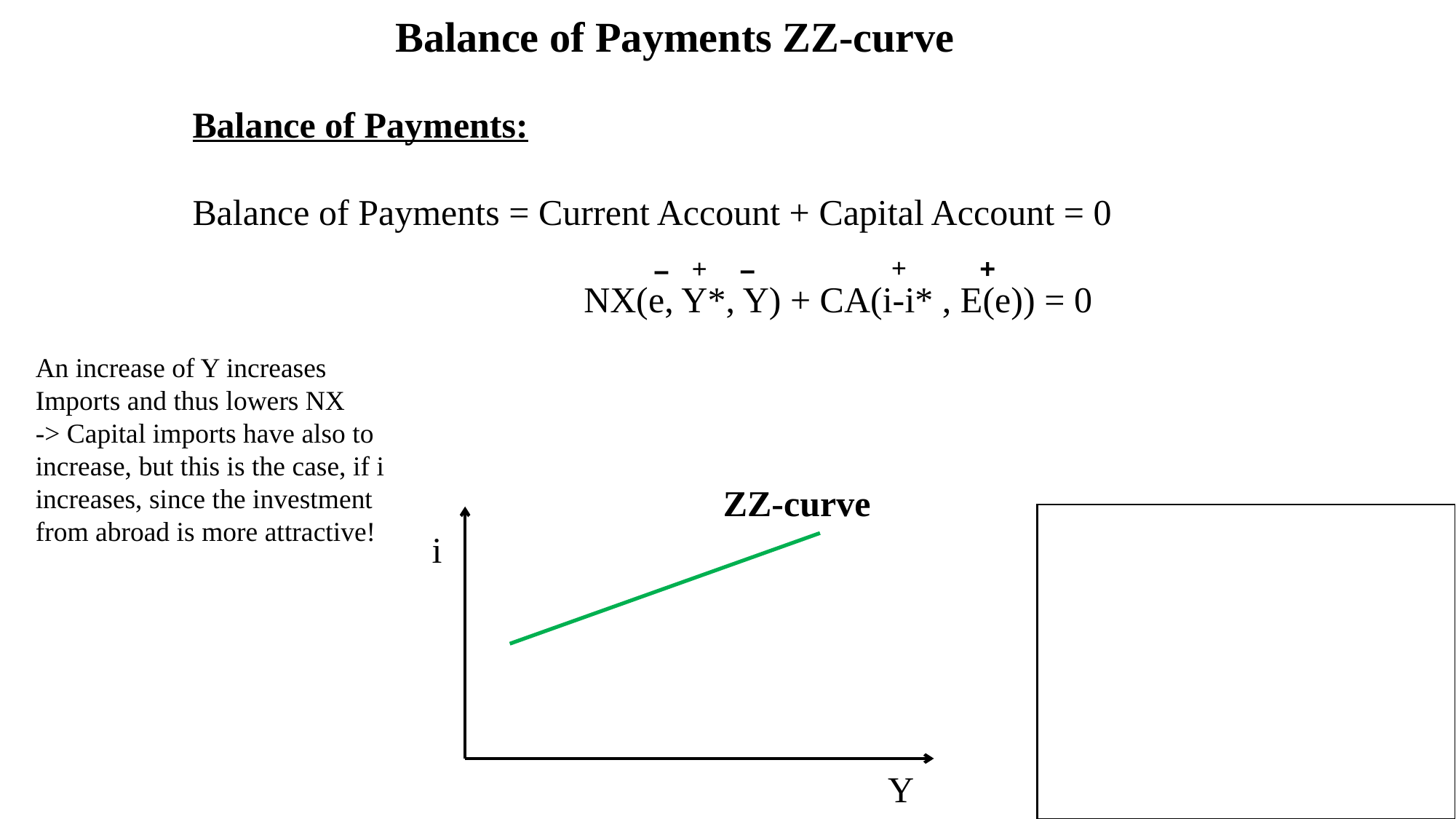

Balance of Payments ZZ-curve
Balance of Payments:

Balance of Payments = Current Account + Capital Account = 0

                                           NX(e, Y*, Y) + CA(i-i* , E(e)) = 0
+
+
+
−
−
An increase of Y increases Imports and thus lowers NX
-> Capital imports have also to increase, but this is the case, if i increases, since the investment from abroad is more attractive!
ZZ-curve

i
Y